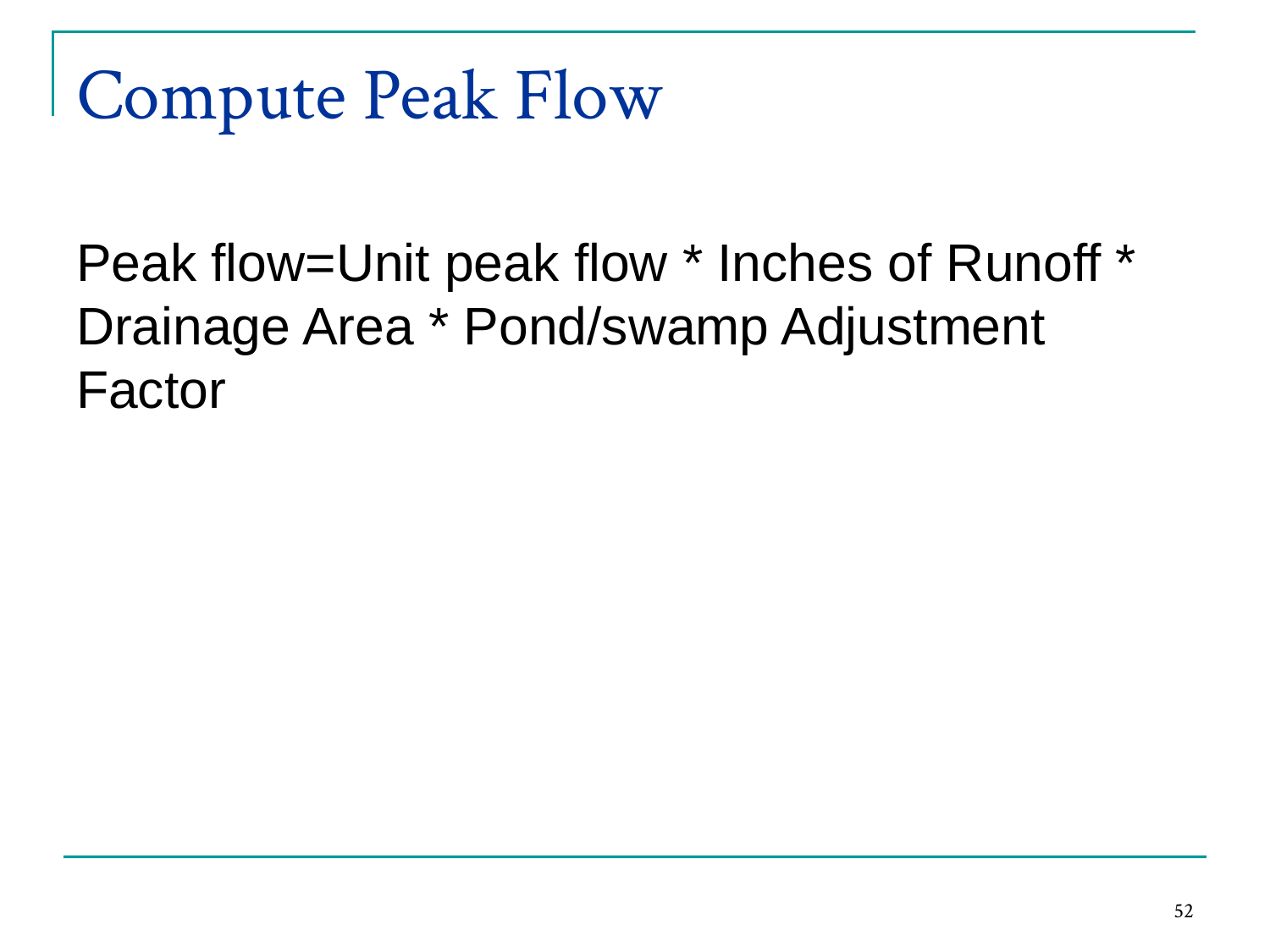

# Compute Peak Flow
Peak flow=Unit peak flow * Inches of Runoff * Drainage Area * Pond/swamp Adjustment Factor
52